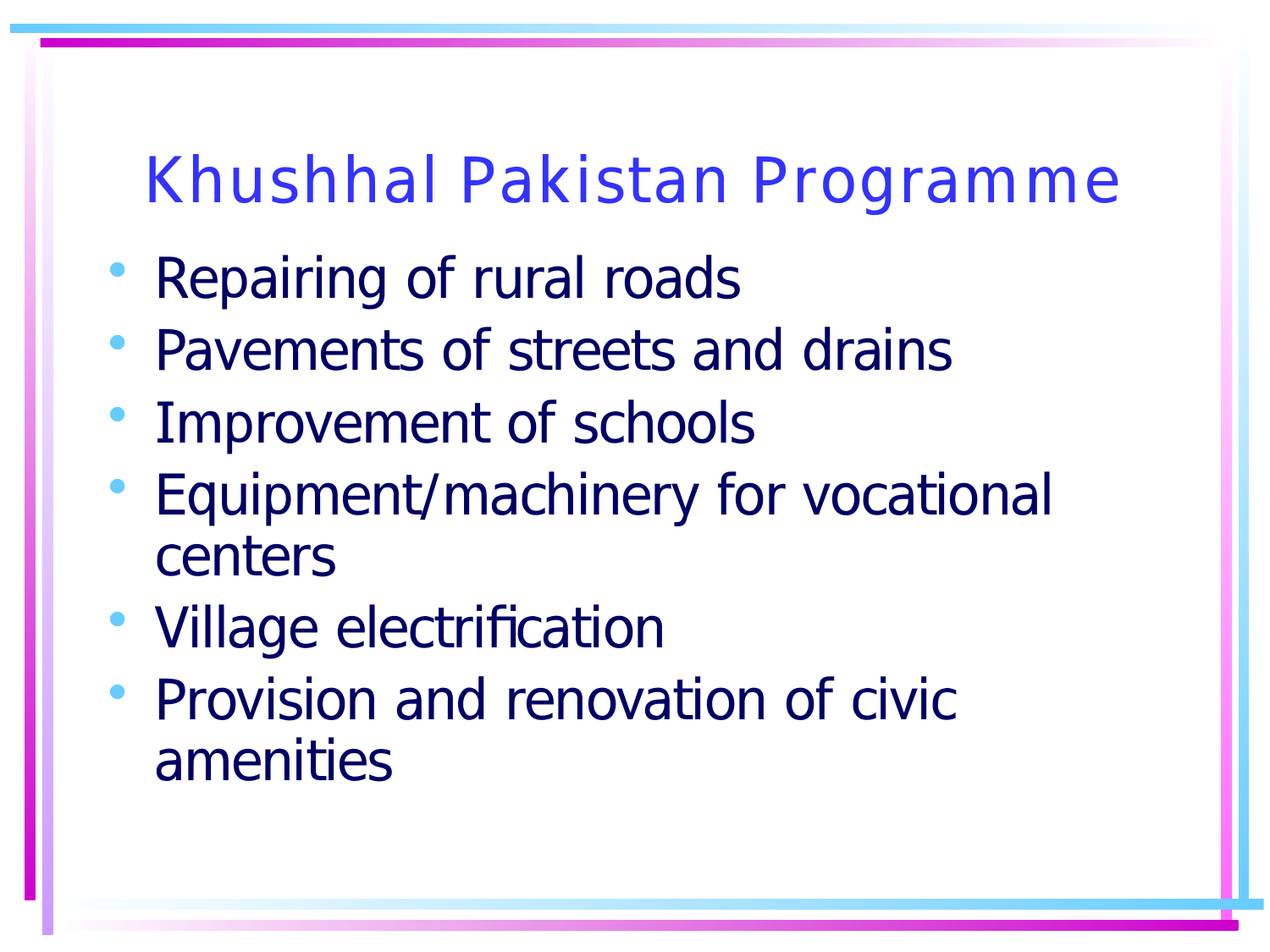

# Khushhal Pakistan Programme
Repairing of rural roads
Pavements of streets and drains
Improvement of schools
Equipment/machinery for vocational centers
Village electrification
Provision and renovation of civic amenities